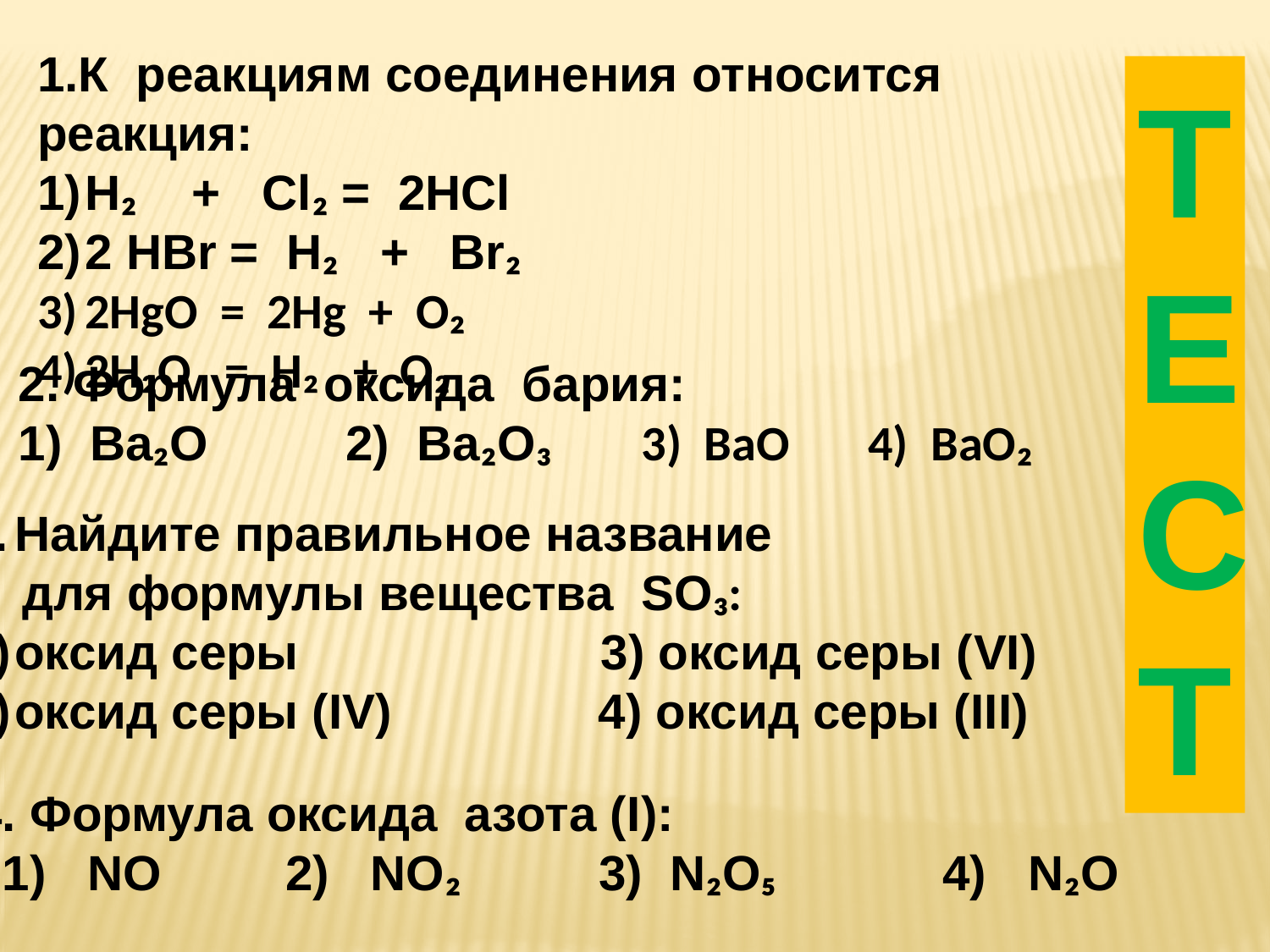

1.К  реакциям соединения относится реакция:
H₂    +   Cl₂ =  2HCl
2 HBr =  H₂   +   Br₂
2HgO  =  2Hg  +  O₂
2H₂O   =  H₂   +  O₂
ТЕСТ
2. Формула  оксида  бария:
1)  Ва₂O          2)  Ba₂O₃        3)  BaO       4)  BaO₂
Найдите правильное название
    для формулы вещества  SO₃:
оксид серы                      3) оксид серы (VI)
оксид серы (IV)               4) оксид серы (III)
4. Формула оксида  азота (I):
  1)   NO         2)   NO₂          3)  N₂O₅            4)   N₂O